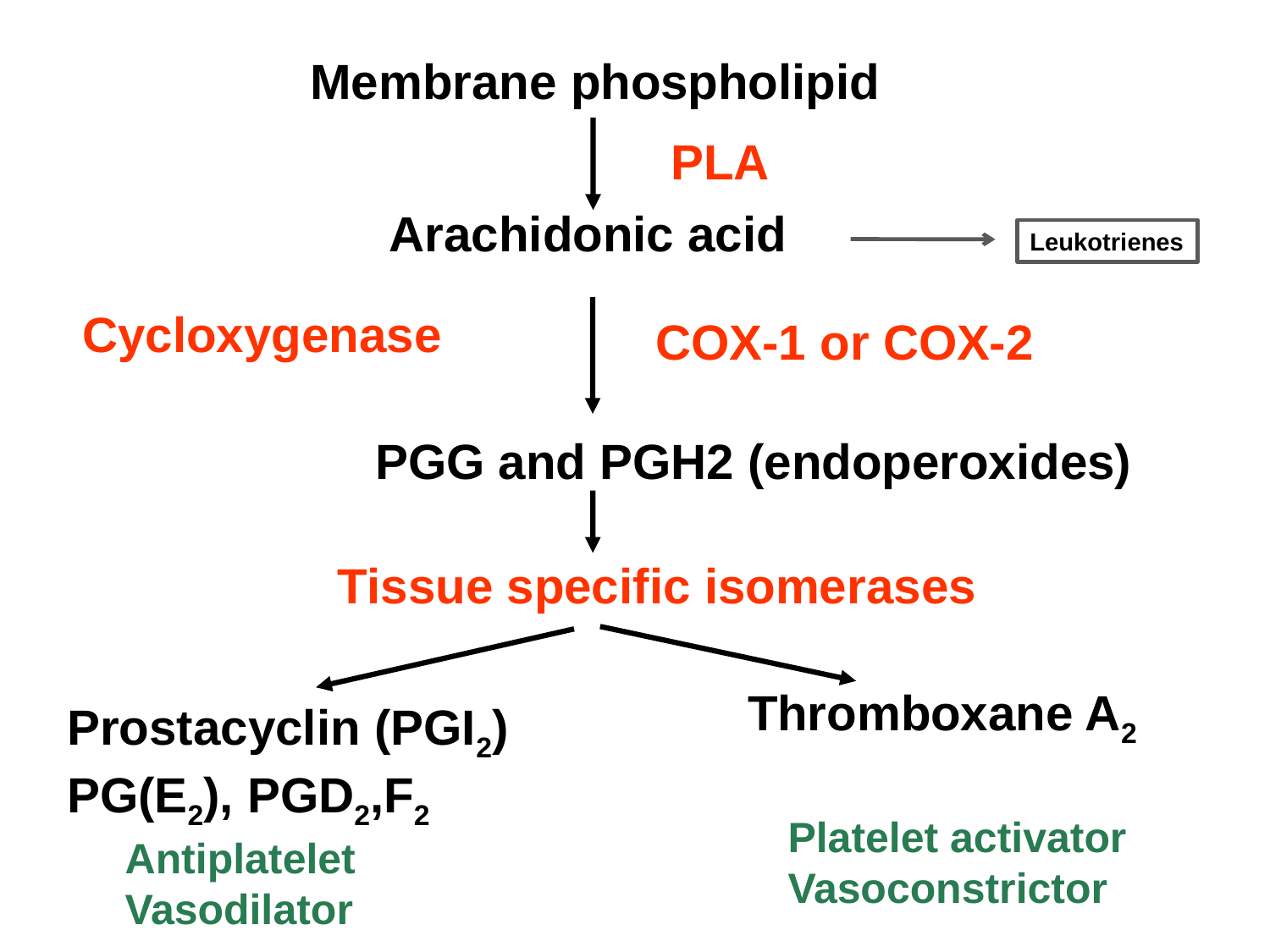

Membrane phospholipid

PLA
Arachidonic acid
Leukotrienes
Cycloxygenase

COX-1 or COX-2
PGG and PGH2 (endoperoxides)

Tissue specific isomerases

Thromboxane A2
Prostacyclin (PGI2)
PG(E2), PGD2,F2
Platelet activator Vasoconstrictor
Antiplatelet
Vasodilator